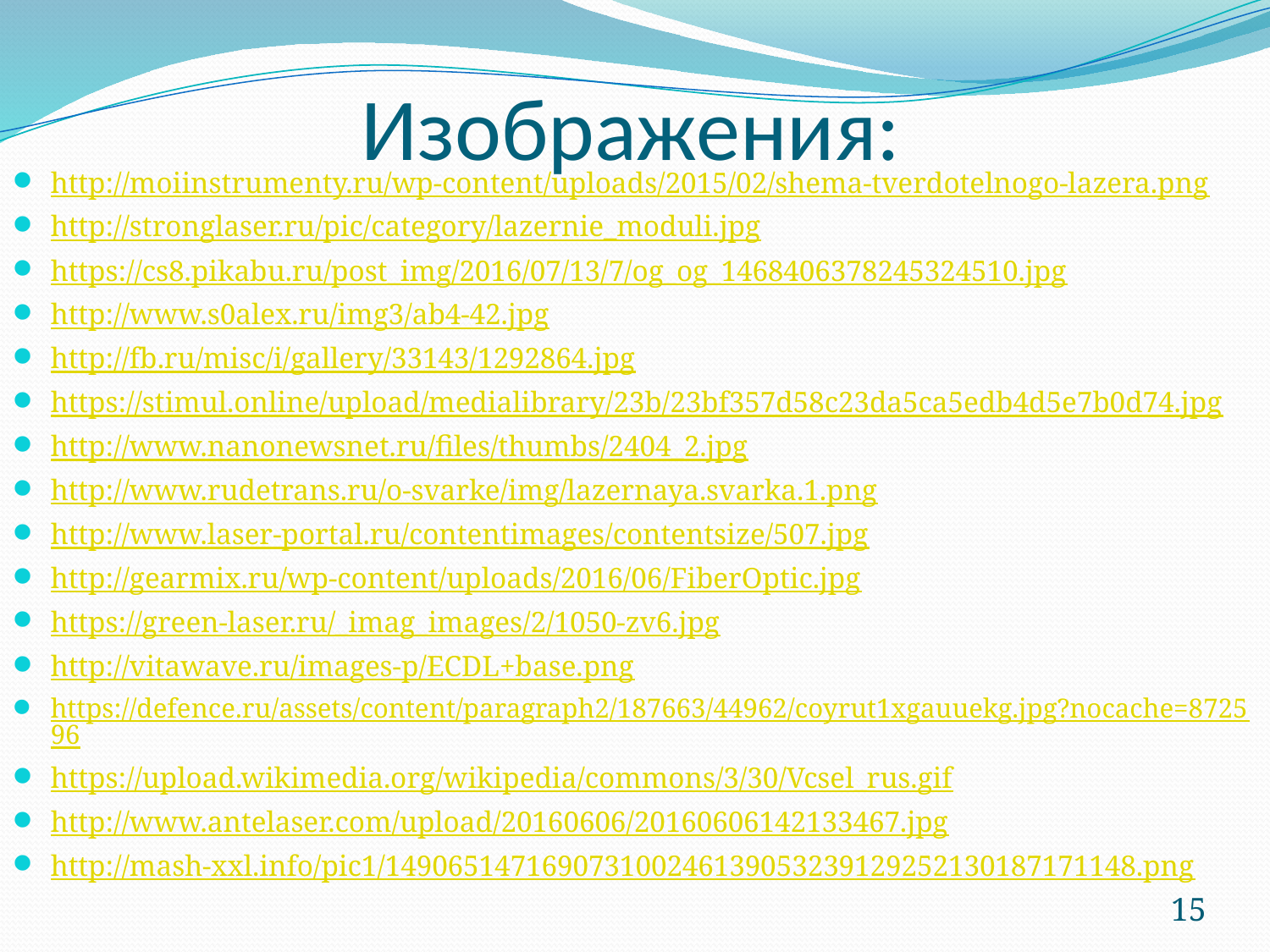

# Изображения:
http://moiinstrumenty.ru/wp-content/uploads/2015/02/shema-tverdotelnogo-lazera.png
http://stronglaser.ru/pic/category/lazernie_moduli.jpg
https://cs8.pikabu.ru/post_img/2016/07/13/7/og_og_1468406378245324510.jpg
http://www.s0alex.ru/img3/ab4-42.jpg
http://fb.ru/misc/i/gallery/33143/1292864.jpg
https://stimul.online/upload/medialibrary/23b/23bf357d58c23da5ca5edb4d5e7b0d74.jpg
http://www.nanonewsnet.ru/files/thumbs/2404_2.jpg
http://www.rudetrans.ru/o-svarke/img/lazernaya.svarka.1.png
http://www.laser-portal.ru/contentimages/contentsize/507.jpg
http://gearmix.ru/wp-content/uploads/2016/06/FiberOptic.jpg
https://green-laser.ru/_imag_images/2/1050-zv6.jpg
http://vitawave.ru/images-p/ECDL+base.png
https://defence.ru/assets/content/paragraph2/187663/44962/coyrut1xgauuekg.jpg?nocache=872596
https://upload.wikimedia.org/wikipedia/commons/3/30/Vcsel_rus.gif
http://www.antelaser.com/upload/20160606/20160606142133467.jpg
http://mash-xxl.info/pic1/149065147169073100246139053239129252130187171148.png

15